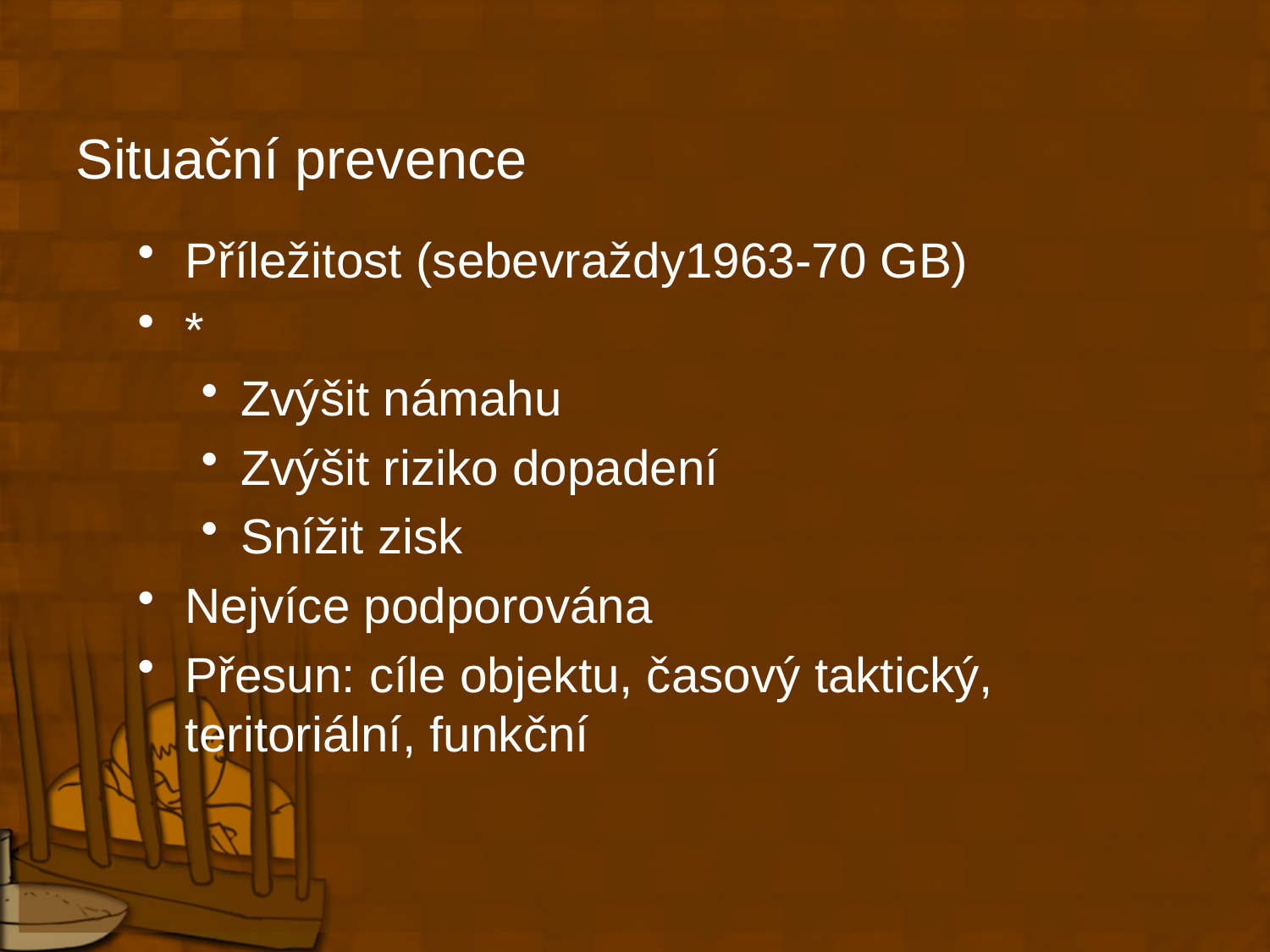

# Situační prevence
Příležitost (sebevraždy1963-70 GB)
*
Zvýšit námahu
Zvýšit riziko dopadení
Snížit zisk
Nejvíce podporována
Přesun: cíle objektu, časový taktický, teritoriální, funkční